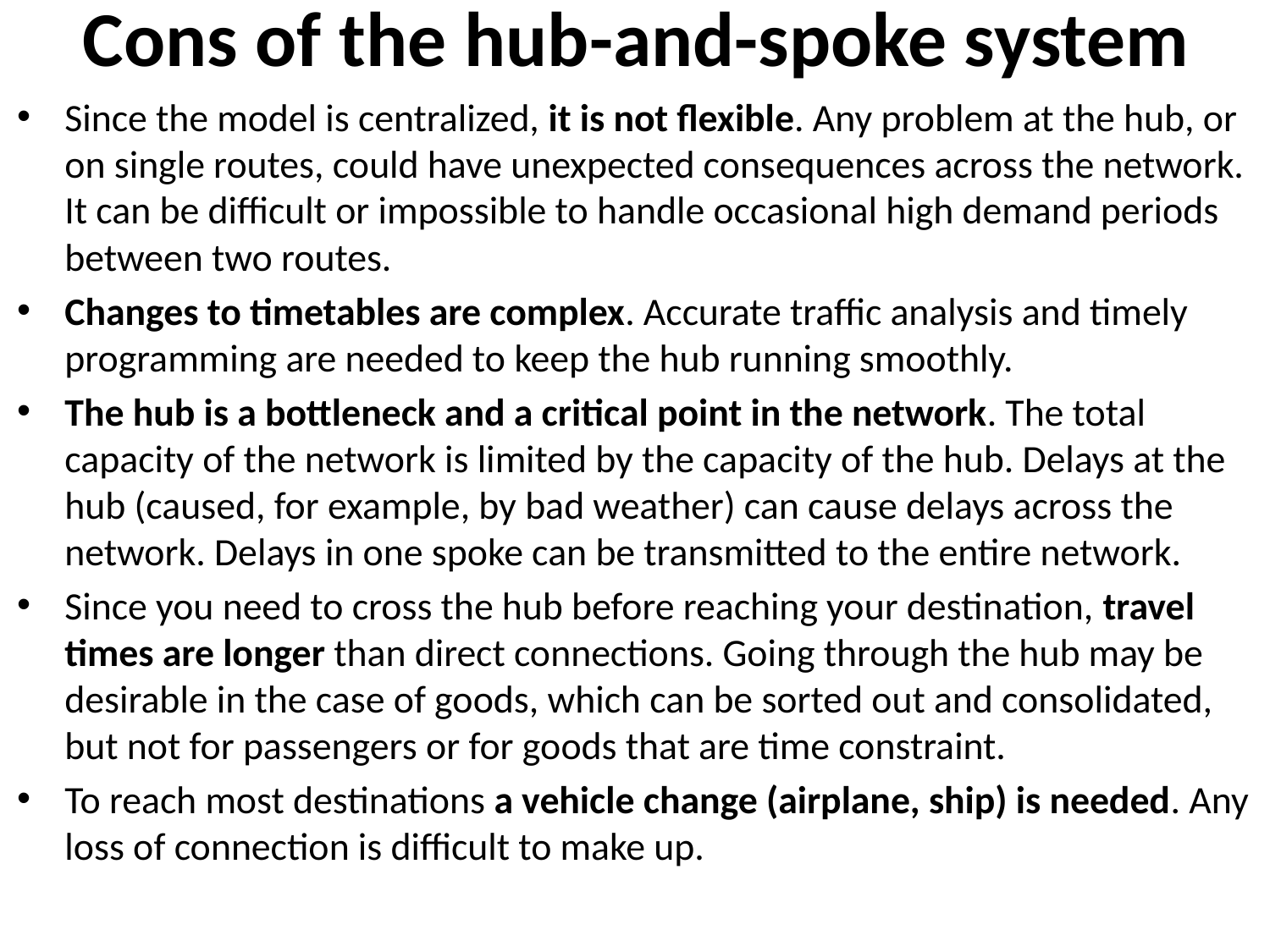

# Cons of the hub-and-spoke system
Since the model is centralized, it is not flexible. Any problem at the hub, or on single routes, could have unexpected consequences across the network. It can be difficult or impossible to handle occasional high demand periods between two routes.
Changes to timetables are complex. Accurate traffic analysis and timely programming are needed to keep the hub running smoothly.
The hub is a bottleneck and a critical point in the network. The total capacity of the network is limited by the capacity of the hub. Delays at the hub (caused, for example, by bad weather) can cause delays across the network. Delays in one spoke can be transmitted to the entire network.
Since you need to cross the hub before reaching your destination, travel times are longer than direct connections. Going through the hub may be desirable in the case of goods, which can be sorted out and consolidated, but not for passengers or for goods that are time constraint.
To reach most destinations a vehicle change (airplane, ship) is needed. Any loss of connection is difficult to make up.